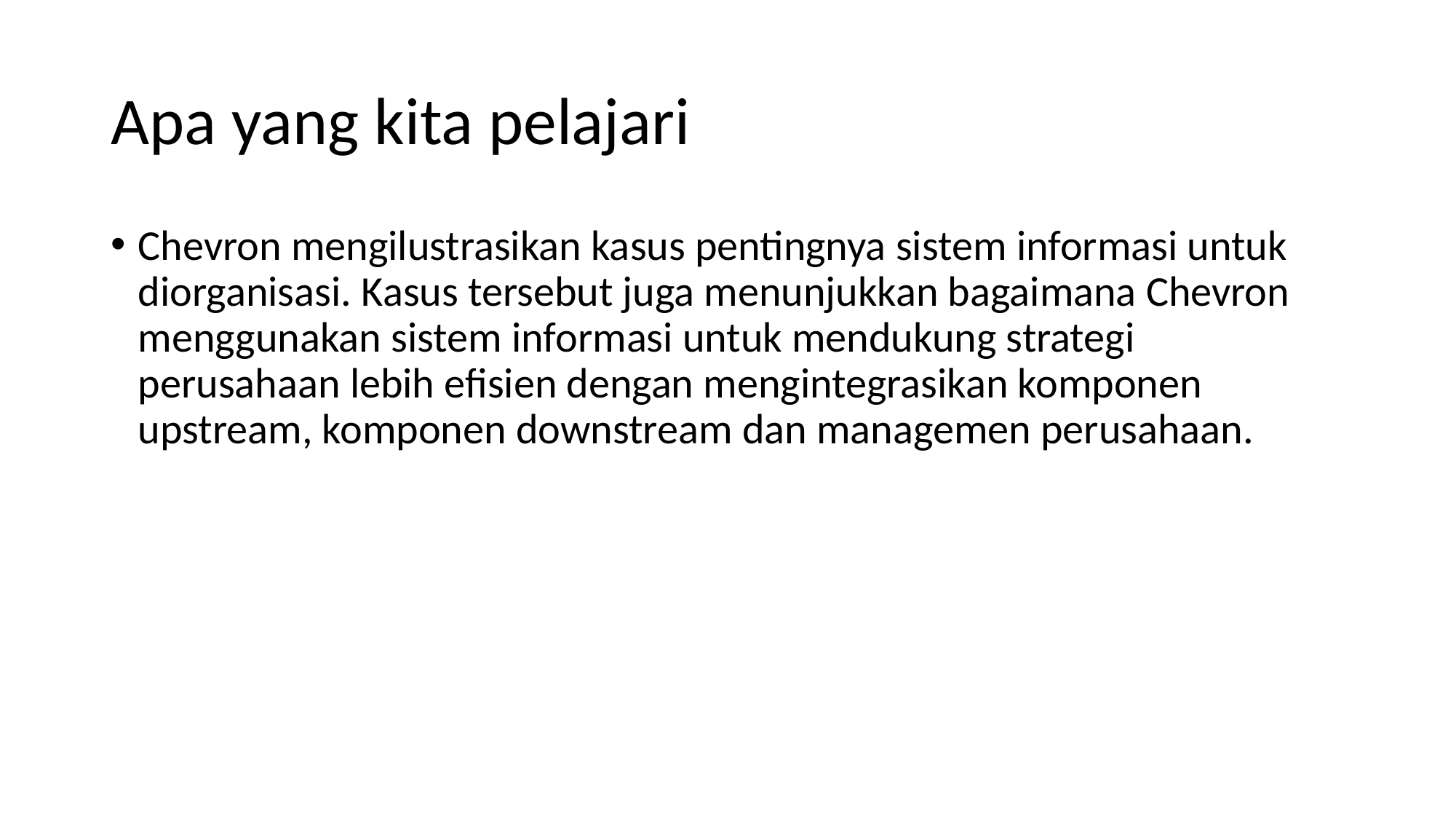

# Apa yang kita pelajari
Chevron mengilustrasikan kasus pentingnya sistem informasi untuk diorganisasi. Kasus tersebut juga menunjukkan bagaimana Chevron menggunakan sistem informasi untuk mendukung strategi perusahaan lebih efisien dengan mengintegrasikan komponen upstream, komponen downstream dan managemen perusahaan.